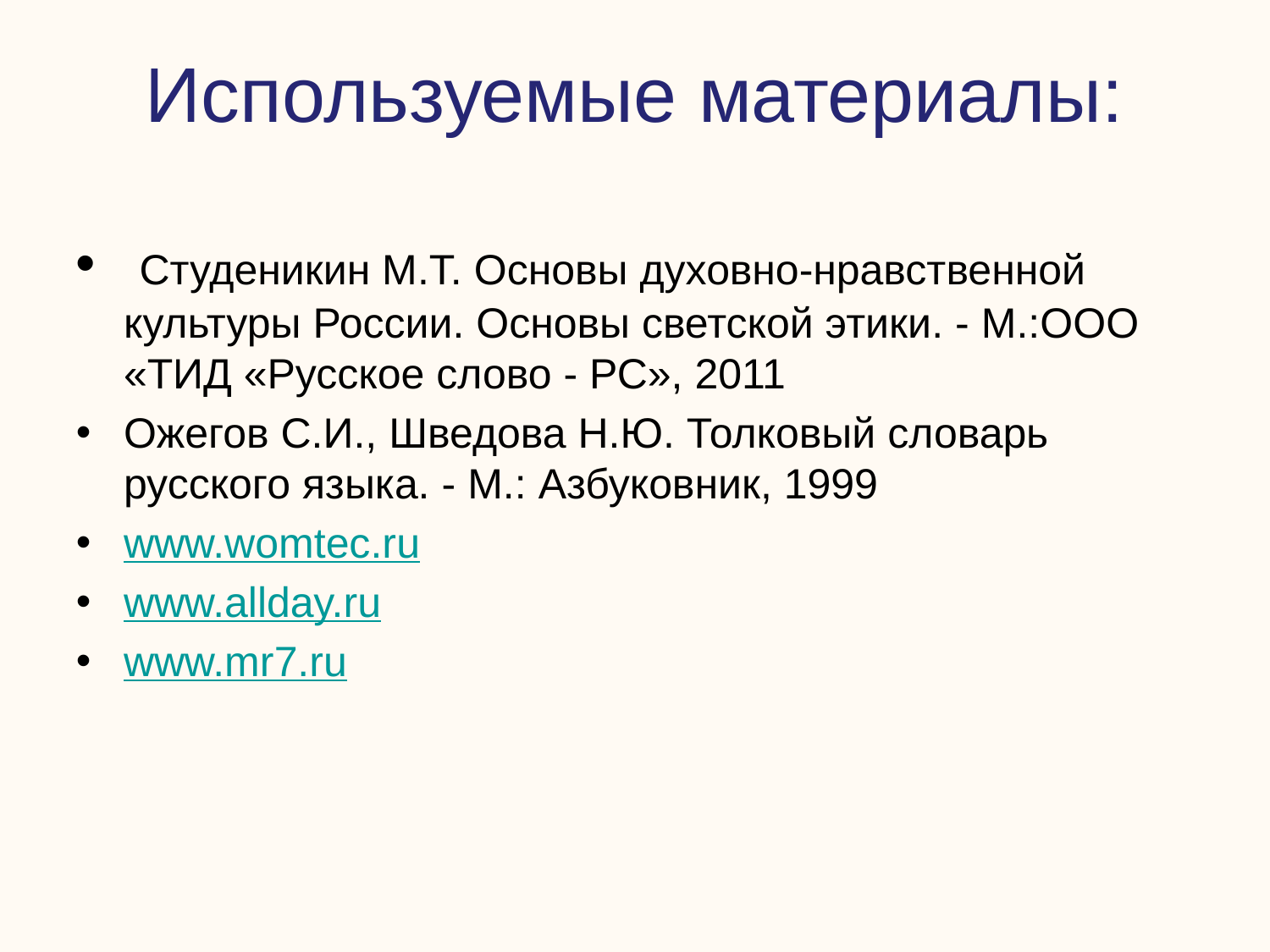

# Используемые материалы:
 Студеникин М.Т. Основы духовно-нравственной культуры России. Основы светской этики. - М.:ООО «ТИД «Русское слово - РС», 2011
Ожегов С.И., Шведова Н.Ю. Толковый словарь русского языка. - М.: Азбуковник, 1999
www.womtec.ru
www.allday.ru
www.mr7.ru